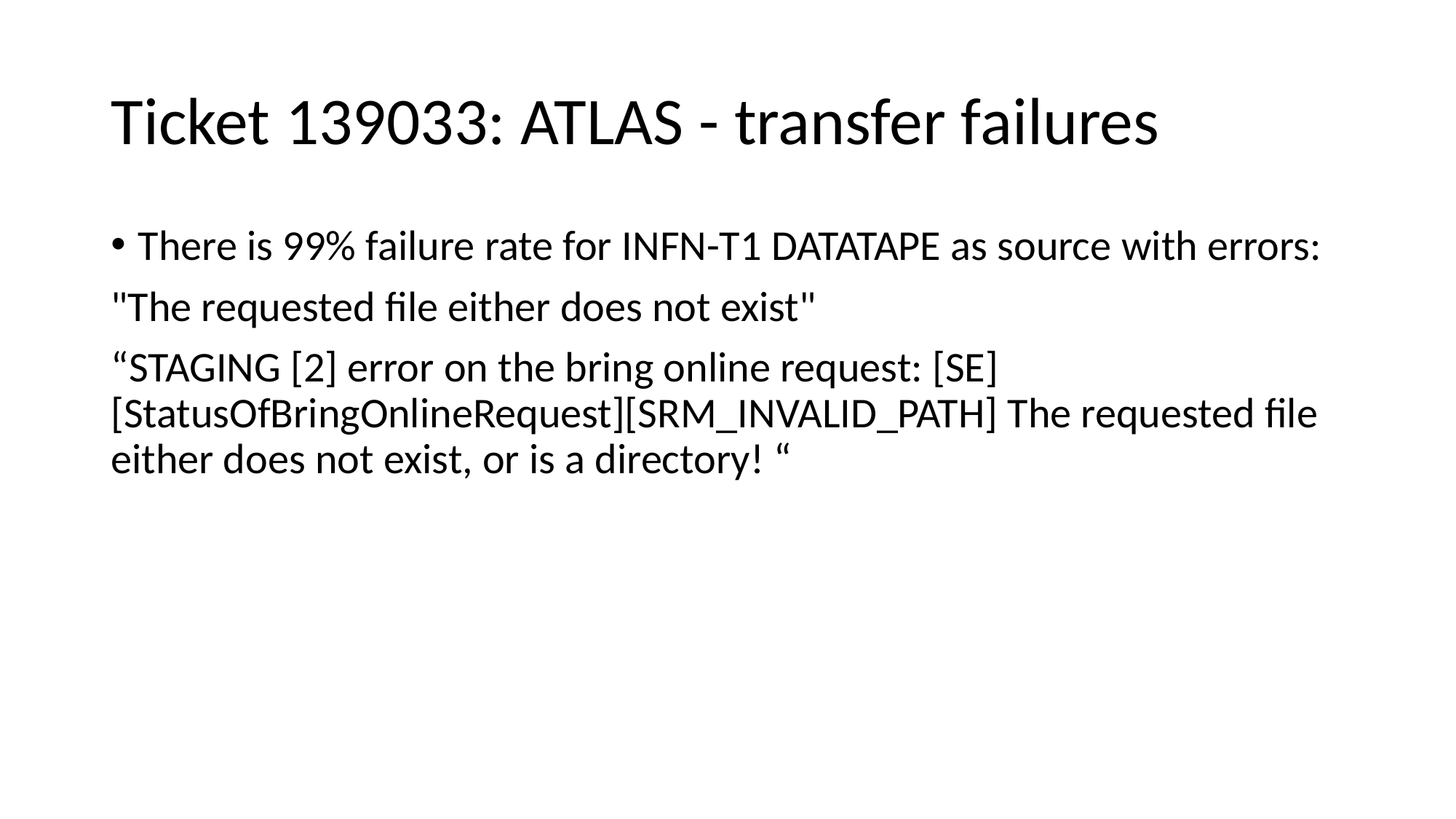

# Ticket 139033: ATLAS - transfer failures
There is 99% failure rate for INFN-T1 DATATAPE as source with errors:
"The requested file either does not exist"
“STAGING [2] error on the bring online request: [SE][StatusOfBringOnlineRequest][SRM_INVALID_PATH] The requested file either does not exist, or is a directory! “